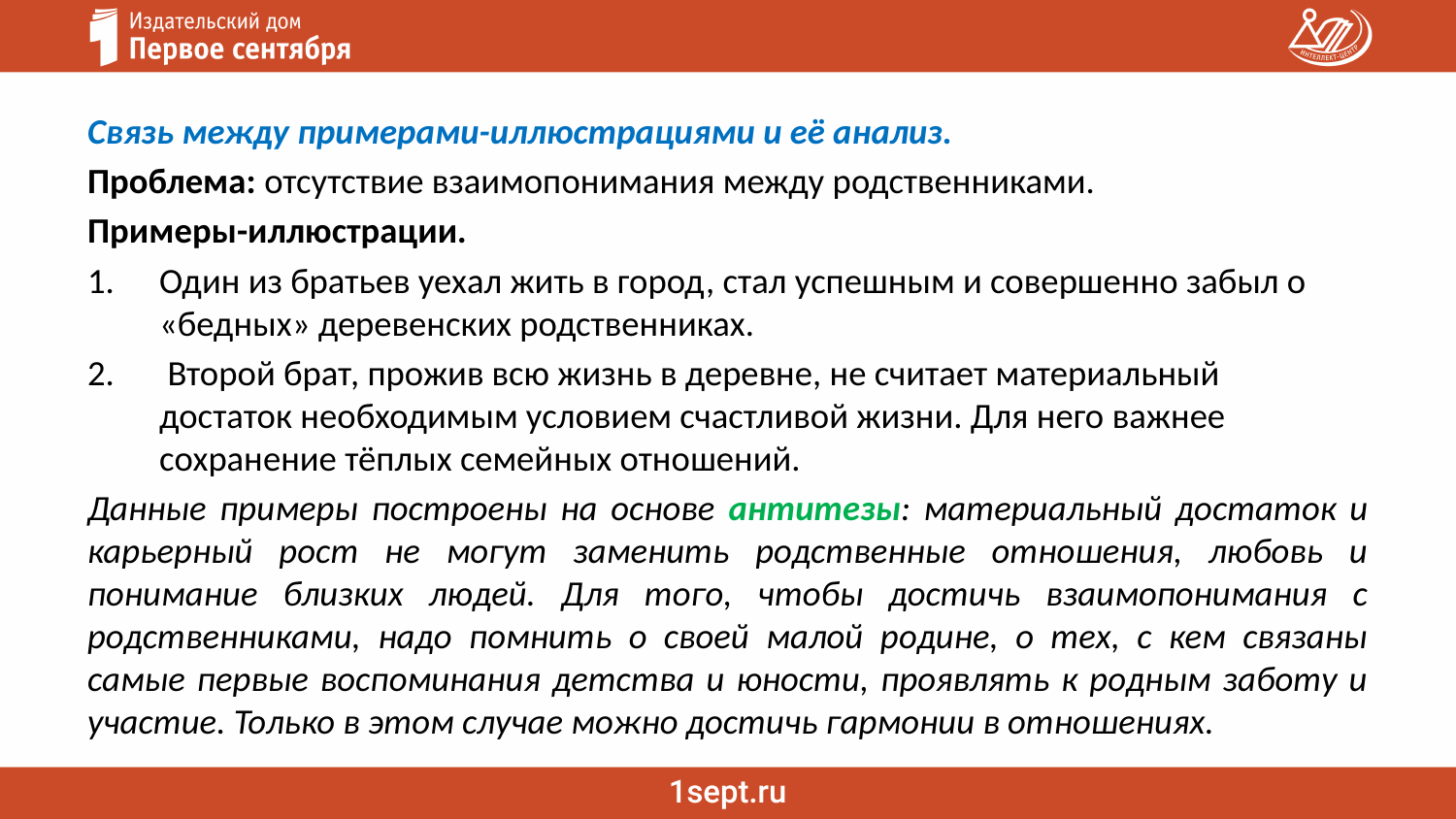

Связь между примерами-иллюстрациями и её анализ.
Проблема: отсутствие взаимопонимания между родственниками.
Примеры-иллюстрации.
Один из братьев уехал жить в город, стал успешным и совершенно забыл о «бедных» деревенских родственниках.
 Второй брат, прожив всю жизнь в деревне, не считает материальный  достаток необходимым условием счастливой жизни. Для него важнее сохранение тёплых семейных отношений.
Данные примеры построены на основе антитезы: материальный достаток и карьерный рост не могут заменить родственные отношения, любовь и понимание близких людей. Для того, чтобы достичь взаимопонимания с родственниками, надо помнить о своей малой родине, о тех, с кем связаны самые первые воспоминания детства и юности, проявлять к родным заботу и участие. Только в этом случае можно достичь гармонии в отношениях.